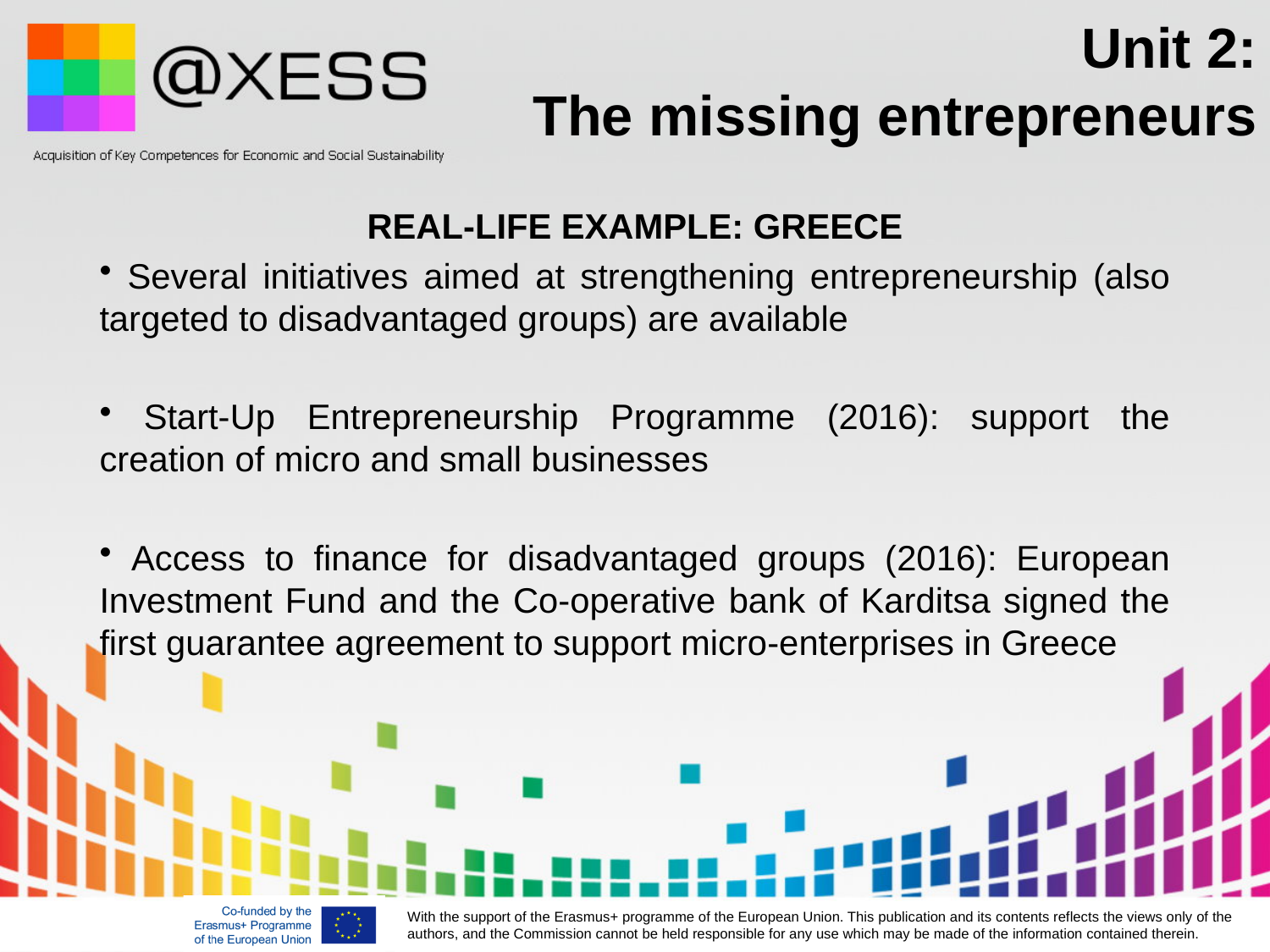

# Unit 2: The missing entrepreneurs
REAL-LIFE EXAMPLE: GREECE
 Several initiatives aimed at strengthening entrepreneurship (also targeted to disadvantaged groups) are available

 Start-Up Entrepreneurship Programme (2016): support the creation of micro and small businesses

 Access to finance for disadvantaged groups (2016): European Investment Fund and the Co-operative bank of Karditsa signed the first guarantee agreement to support micro-enterprises in Greece